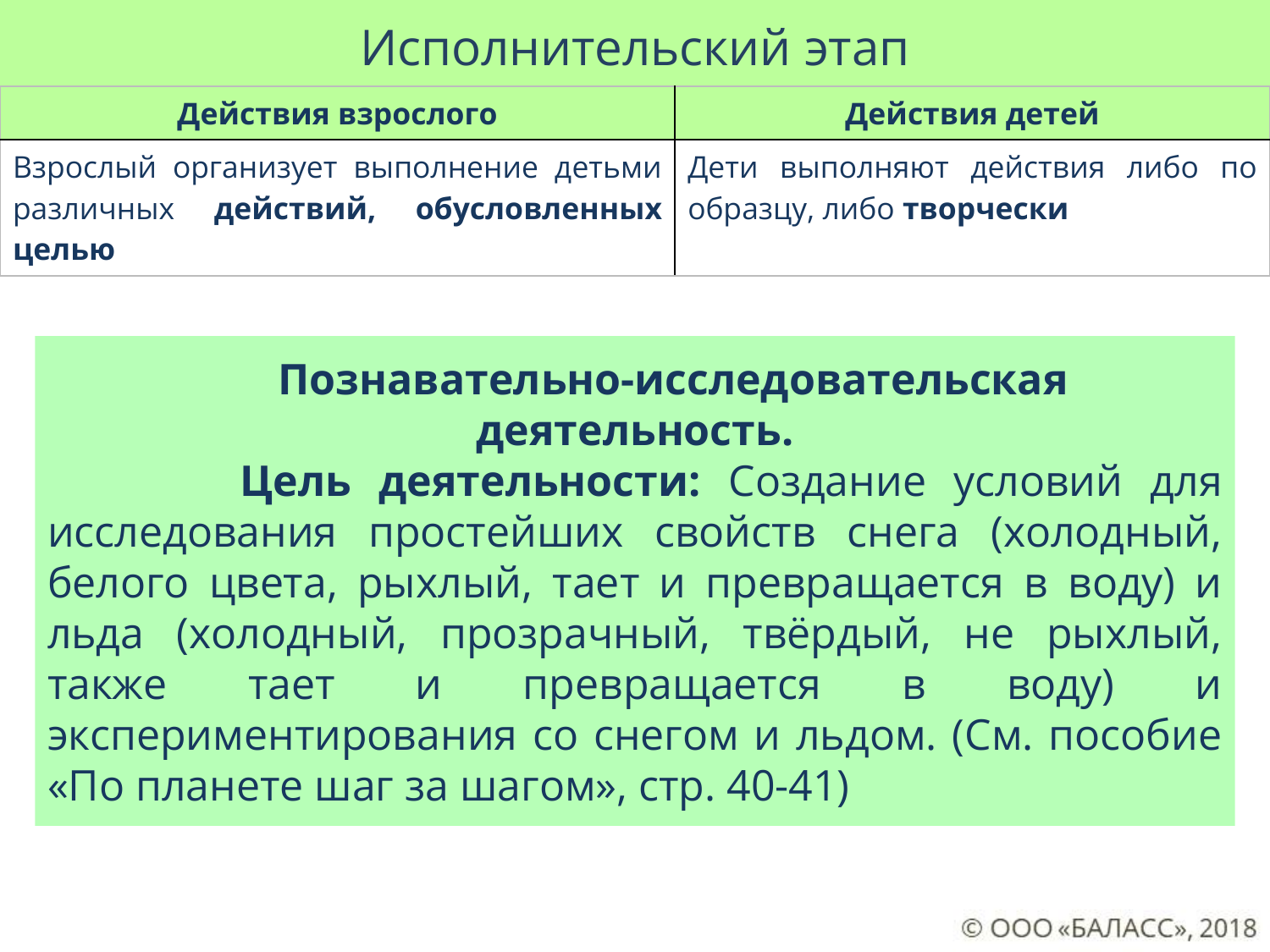

Исполнительский этап
| Действия взрослого | Действия детей |
| --- | --- |
| Взрослый организует выполнение детьми различных действий, обусловленных целью | Дети выполняют действия либо по образцу, либо творчески |
       Познавательно-исследовательская деятельность.
       Цель деятельности: Создание условий для исследования простейших свойств снега (холодный, белого цвета, рыхлый, тает и превращается в воду) и льда (холодный, прозрачный, твёрдый, не рыхлый, также тает и превращается в воду) и экспериментирования со снегом и льдом. (См. пособие «По планете шаг за шагом», стр. 40-41)